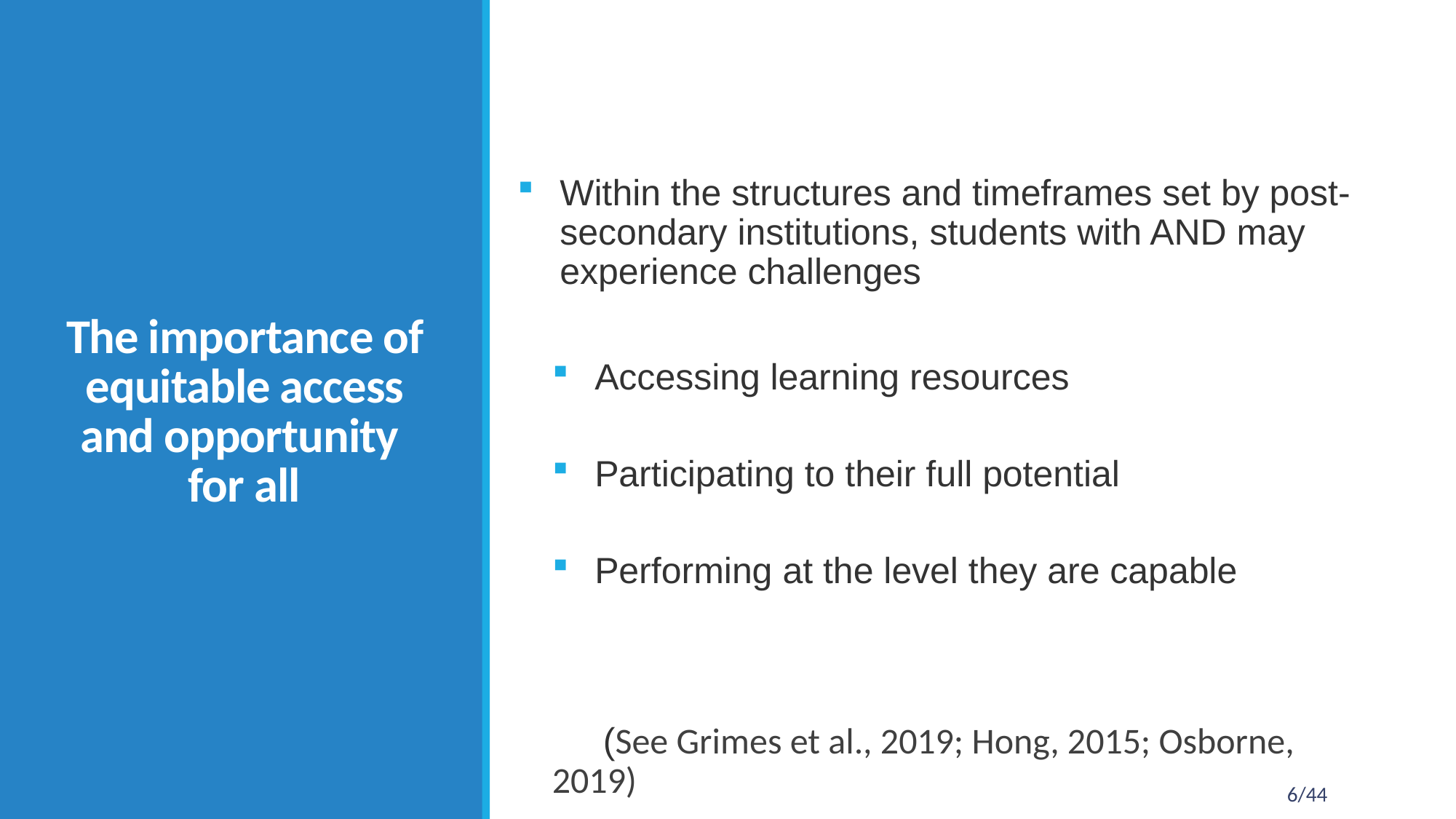

Within the structures and timeframes set by post-secondary institutions, students with AND may experience challenges

Accessing learning resources

Participating to their full potential

Performing at the level they are capable

     (See Grimes et al., 2019; Hong, 2015; Osborne, 2019)

# The importance of equitable access and opportunity for all
6